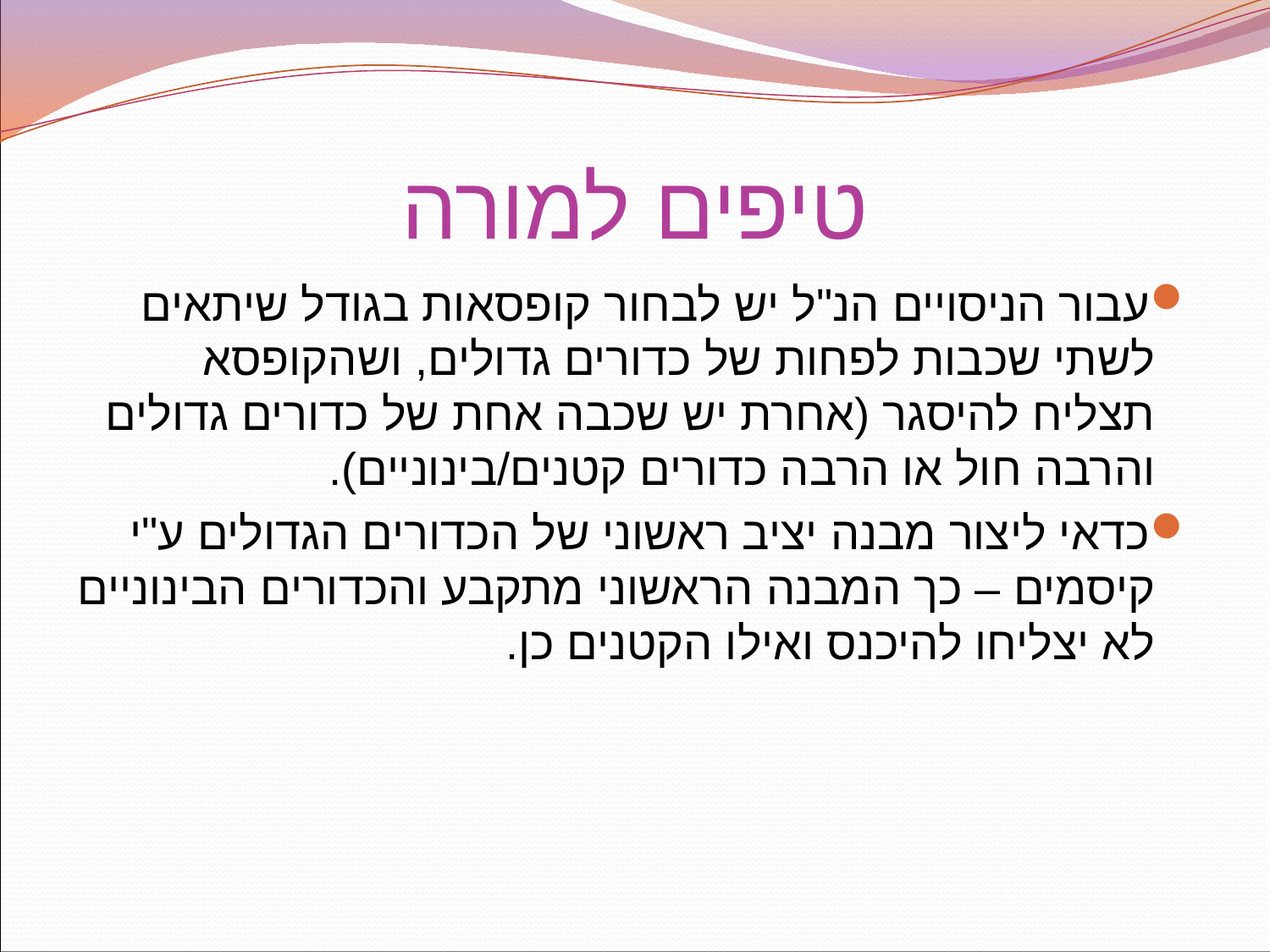

# טיפים למורה
עבור הניסויים הנ"ל יש לבחור קופסאות בגודל שיתאים לשתי שכבות לפחות של כדורים גדולים, ושהקופסא תצליח להיסגר (אחרת יש שכבה אחת של כדורים גדולים והרבה חול או הרבה כדורים קטנים/בינוניים).
כדאי ליצור מבנה יציב ראשוני של הכדורים הגדולים ע"י קיסמים – כך המבנה הראשוני מתקבע והכדורים הבינוניים לא יצליחו להיכנס ואילו הקטנים כן.